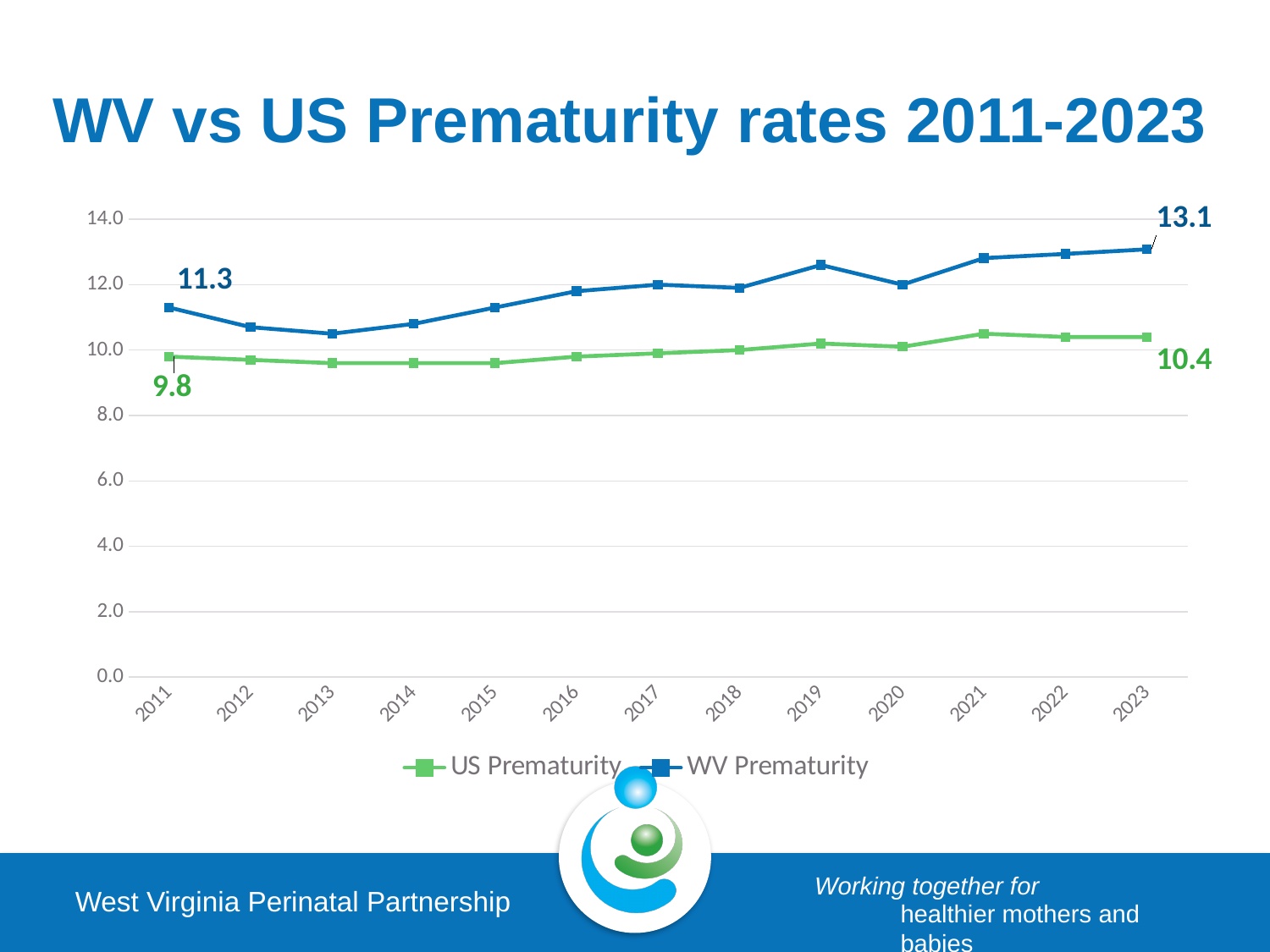

# WV vs US Prematurity rates 2011-2023

### Chart

| Category | US Prematurity | WV Prematurity |
|---|---|---|
| 2011 | 9.8 | 11.3 |
| 2012 | 9.7 | 10.7 |
| 2013 | 9.6 | 10.5 |
| 2014 | 9.6 | 10.8 |
| 2015 | 9.6 | 11.3 |
| 2016 | 9.8 | 11.8 |
| 2017 | 9.9 | 12.0 |
| 2018 | 10.0 | 11.9 |
| 2019 | 10.2 | 12.6 |
| 2020 | 10.1 | 12.0 |
| 2021 | 10.5 | 12.810952519662102 |
| 2022 | 10.4 | 12.938834600072385 |
| 2023 | 10.4 | 13.079963514746124 |